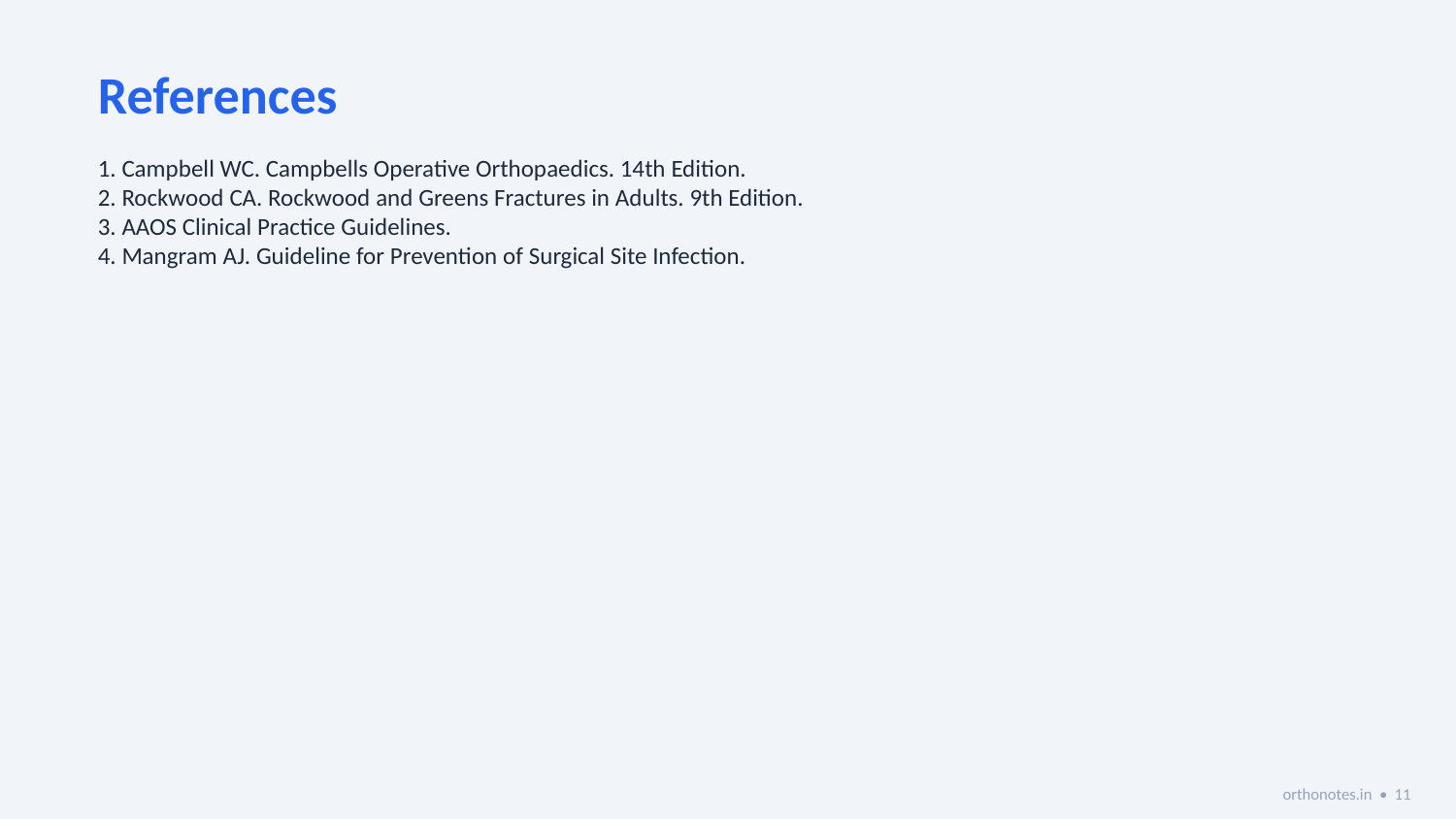

References
1. Campbell WC. Campbells Operative Orthopaedics. 14th Edition.
2. Rockwood CA. Rockwood and Greens Fractures in Adults. 9th Edition.
3. AAOS Clinical Practice Guidelines.
4. Mangram AJ. Guideline for Prevention of Surgical Site Infection.
orthonotes.in  •  11